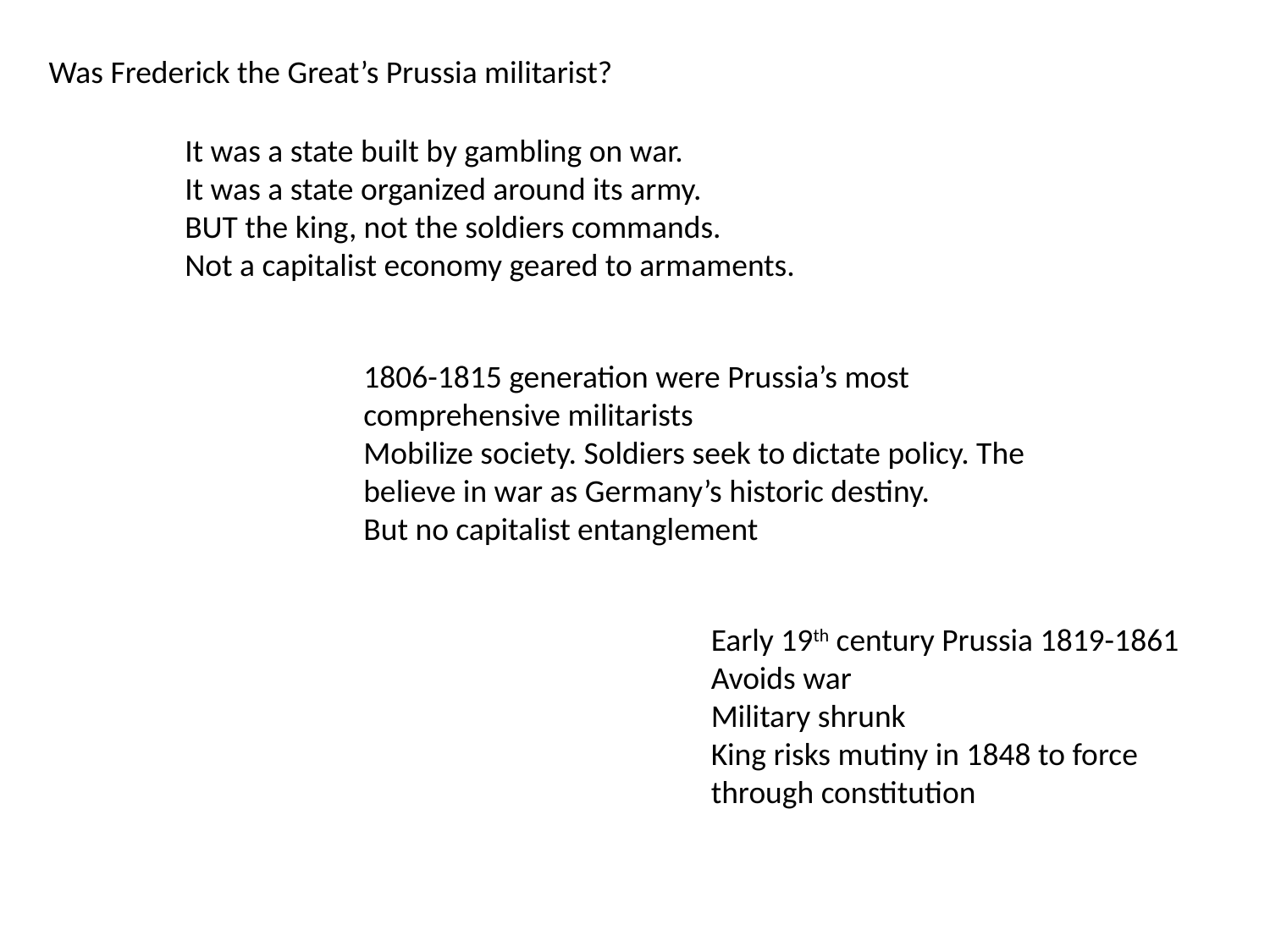

Was Frederick the Great’s Prussia militarist?
It was a state built by gambling on war.
It was a state organized around its army.
BUT the king, not the soldiers commands.
Not a capitalist economy geared to armaments.
1806-1815 generation were Prussia’s most comprehensive militarists
Mobilize society. Soldiers seek to dictate policy. The believe in war as Germany’s historic destiny.
But no capitalist entanglement
Early 19th century Prussia 1819-1861
Avoids war
Military shrunk
King risks mutiny in 1848 to force through constitution